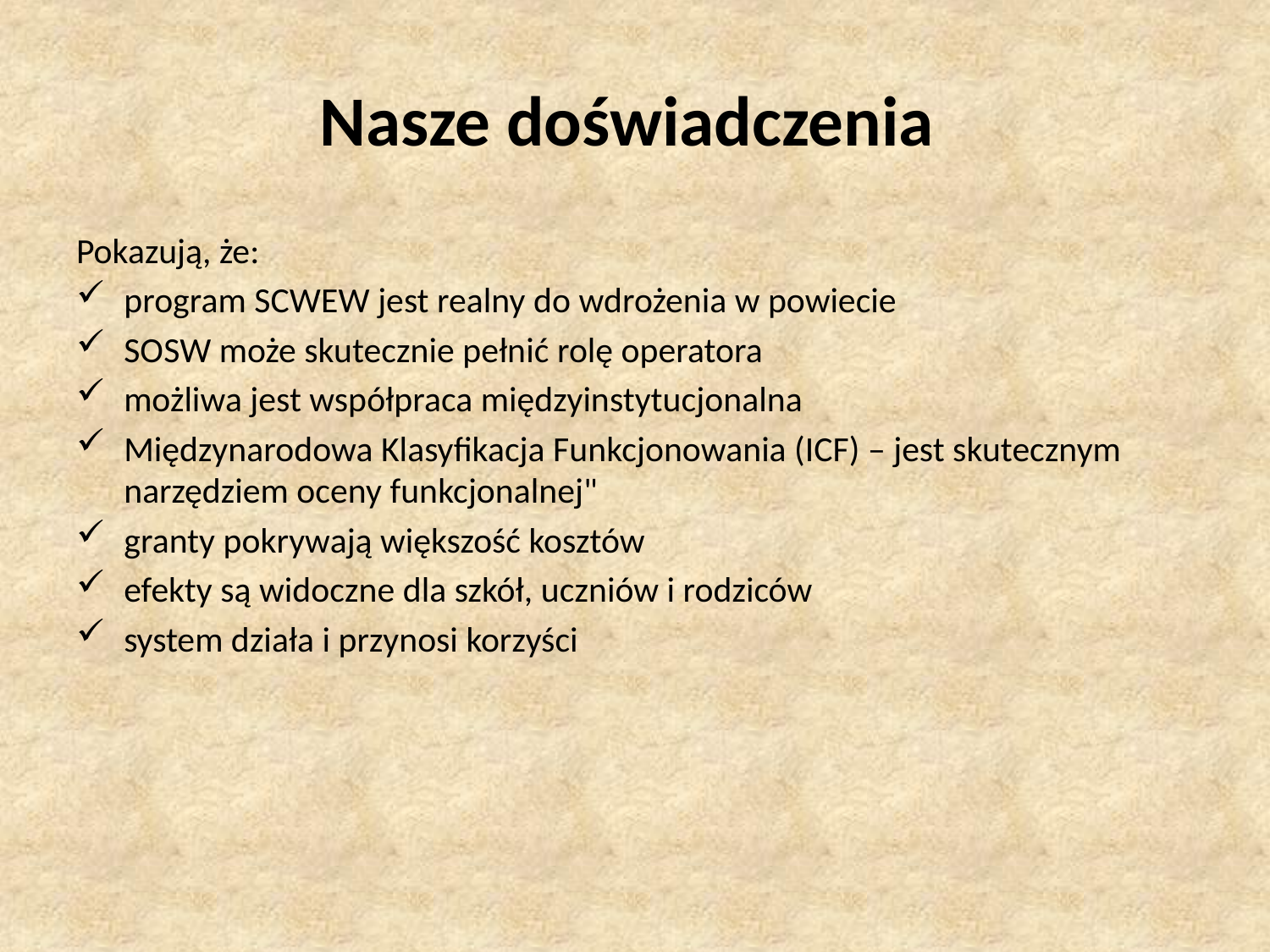

# Nasze doświadczenia
Pokazują, że:
program SCWEW jest realny do wdrożenia w powiecie
SOSW może skutecznie pełnić rolę operatora
możliwa jest współpraca międzyinstytucjonalna
Międzynarodowa Klasyfikacja Funkcjonowania (ICF) – jest skutecznym narzędziem oceny funkcjonalnej"
granty pokrywają większość kosztów
efekty są widoczne dla szkół, uczniów i rodziców
system działa i przynosi korzyści